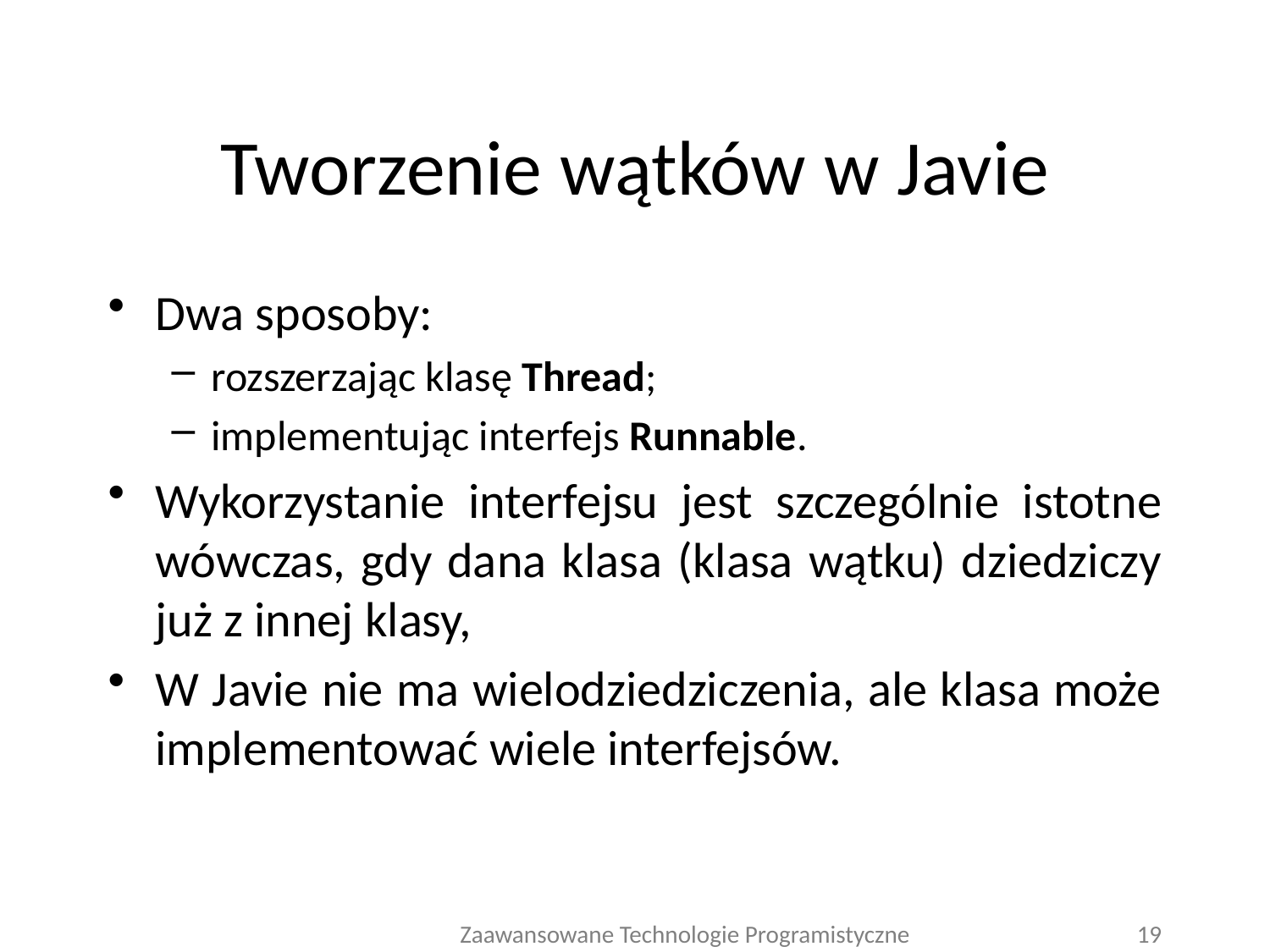

# Tworzenie wątków w Javie
Dwa sposoby:
rozszerzając klasę Thread;
implementując interfejs Runnable.
Wykorzystanie interfejsu jest szczególnie istotne wówczas, gdy dana klasa (klasa wątku) dziedziczy już z innej klasy,
W Javie nie ma wielodziedziczenia, ale klasa może implementować wiele interfejsów.
Zaawansowane Technologie Programistyczne
19